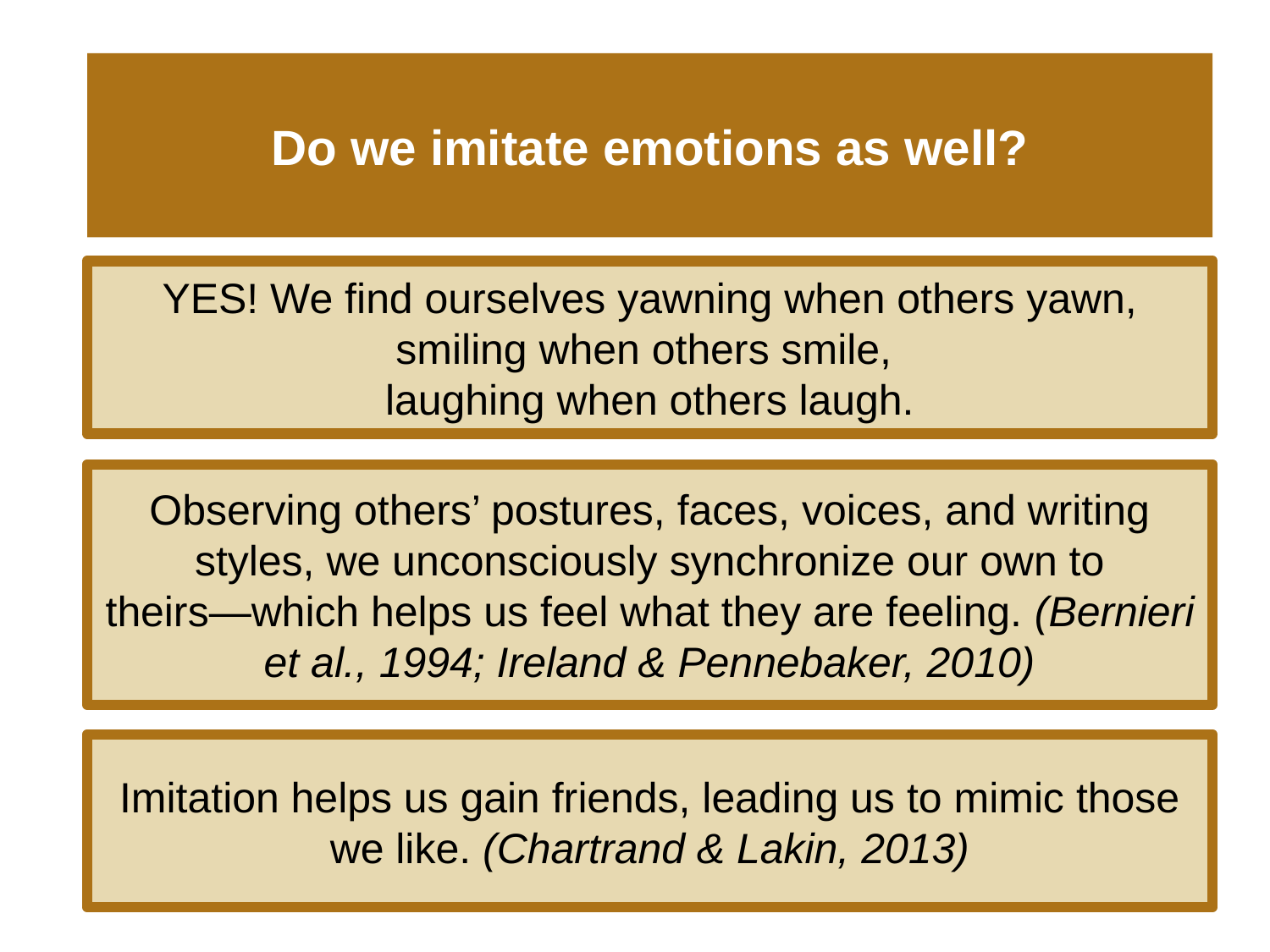

# Do we imitate emotions as well?
YES! We find ourselves yawning when others yawn, smiling when others smile,
laughing when others laugh.
Observing others’ postures, faces, voices, and writing styles, we unconsciously synchronize our own to
theirs—which helps us feel what they are feeling. (Bernieri et al., 1994; Ireland & Pennebaker, 2010)
Imitation helps us gain friends, leading us to mimic those we like. (Chartrand & Lakin, 2013)